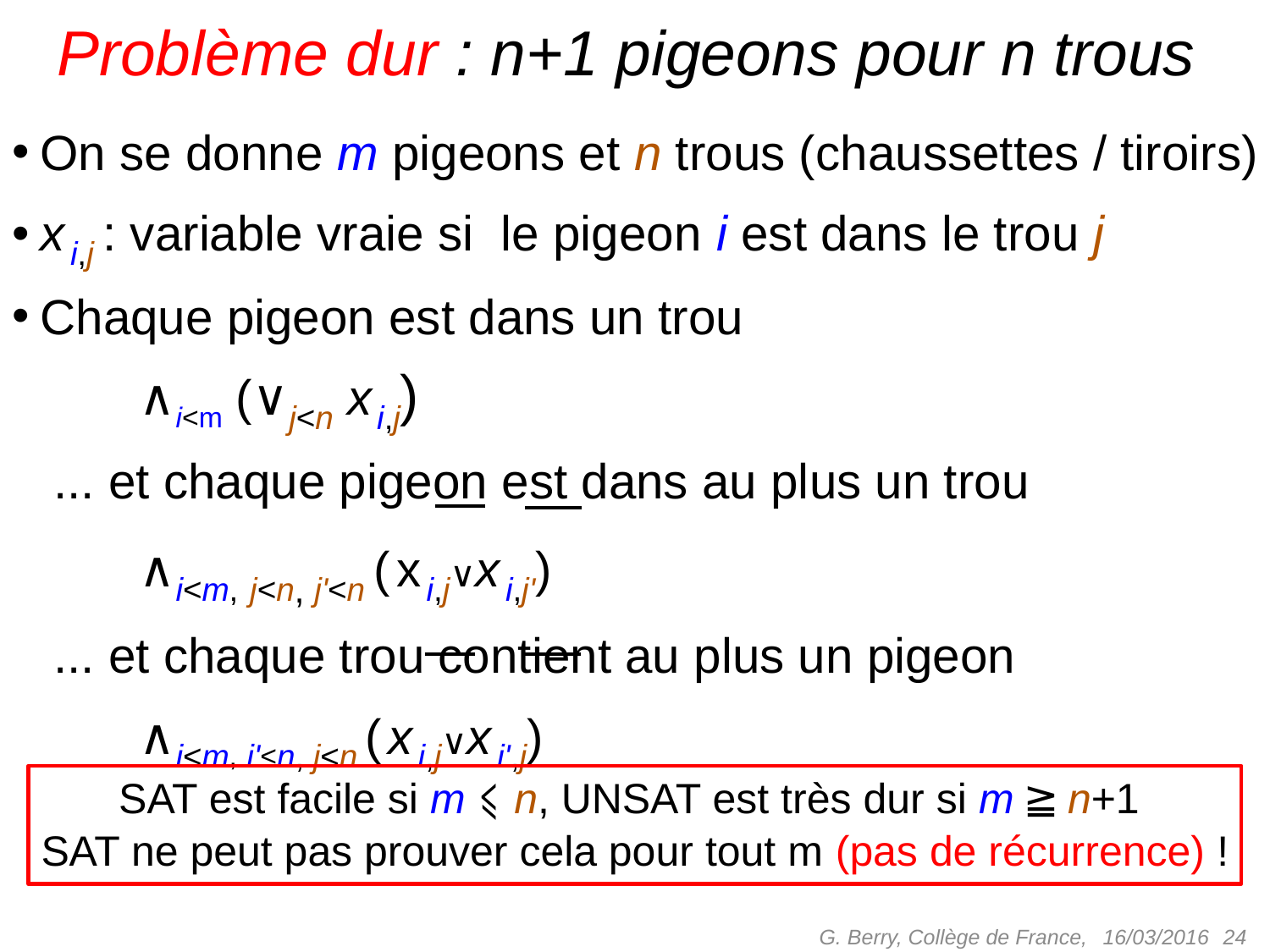

# Problème dur : n+1 pigeons pour n trous
On se donne m pigeons et n trous (chaussettes / tiroirs)
x i,j : variable vraie si  le pigeon i est dans le trou j
Chaque pigeon est dans un trou
	∧i<m (∨j<n x i,j)
   ... et chaque pigeon est dans au plus un trou
	∧i<m, j<n, j'<n ( x i,j∨x i,j')
   ... et chaque trou contient au plus un pigeon
	∧i<m, i'<n, j<n ( x i,j∨x i',j)
SAT est facile si m ⩽ n, UNSAT est très dur si m ≧ n+1
SAT ne peut pas prouver cela pour tout m (pas de récurrence) !
G. Berry, Collège de France,
 24
16/03/2016